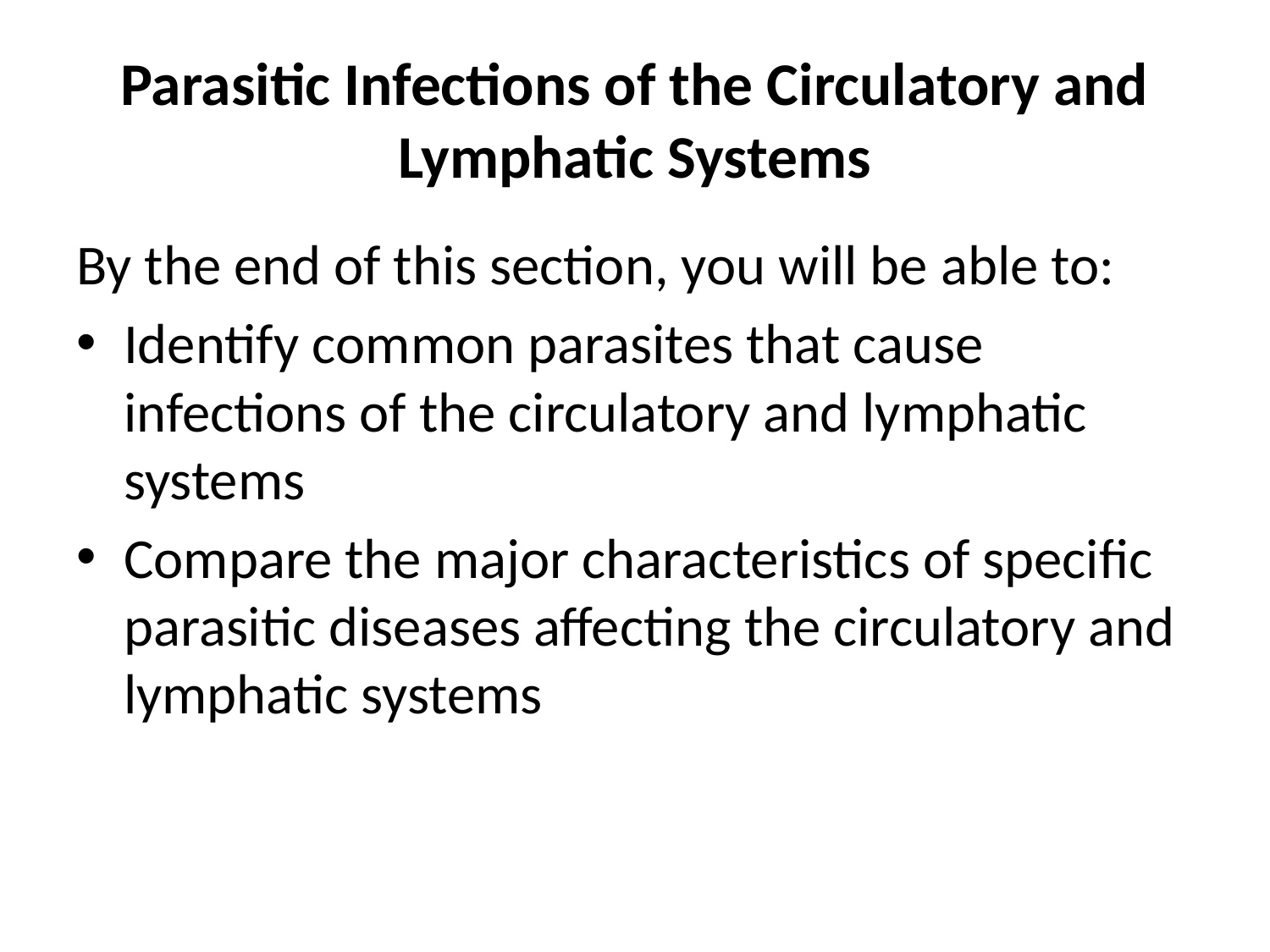

# Parasitic Infections of the Circulatory and Lymphatic Systems
By the end of this section, you will be able to:
Identify common parasites that cause infections of the circulatory and lymphatic systems
Compare the major characteristics of specific parasitic diseases affecting the circulatory and lymphatic systems